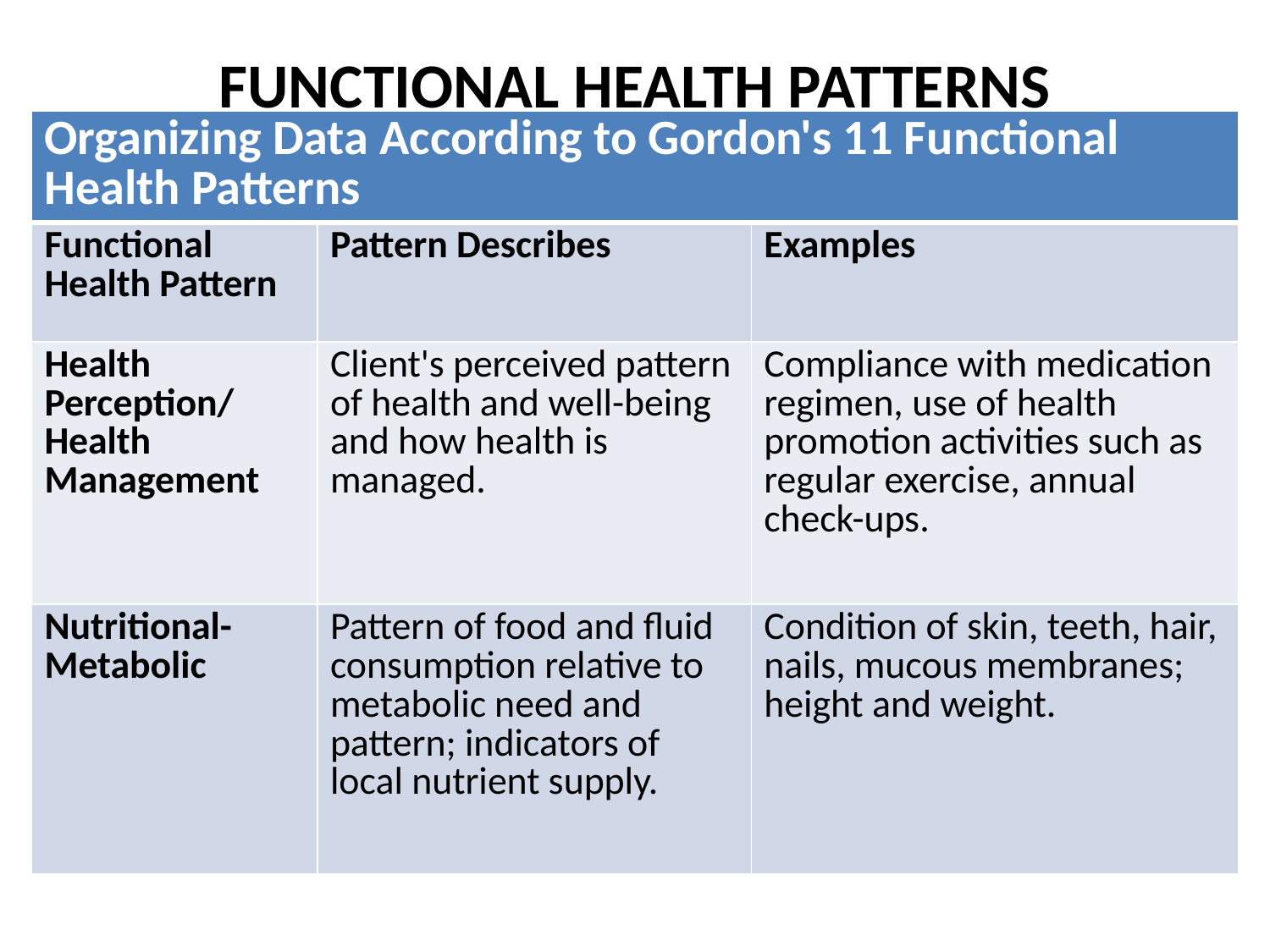

# FUNCTIONAL HEALTH PATTERNS
| Organizing Data According to Gordon's 11 Functional Health Patterns |  |  |
| --- | --- | --- |
| Functional Health Pattern | Pattern Describes | Examples |
| Health Perception/ Health Management | Client's perceived pattern of health and well-being and how health is managed. | Compliance with medication regimen, use of health promotion activities such as regular exercise, annual check-ups. |
| Nutritional-Metabolic | Pattern of food and fluid consumption relative to metabolic need and pattern; indicators of local nutrient supply. | Condition of skin, teeth, hair, nails, mucous membranes; height and weight. |